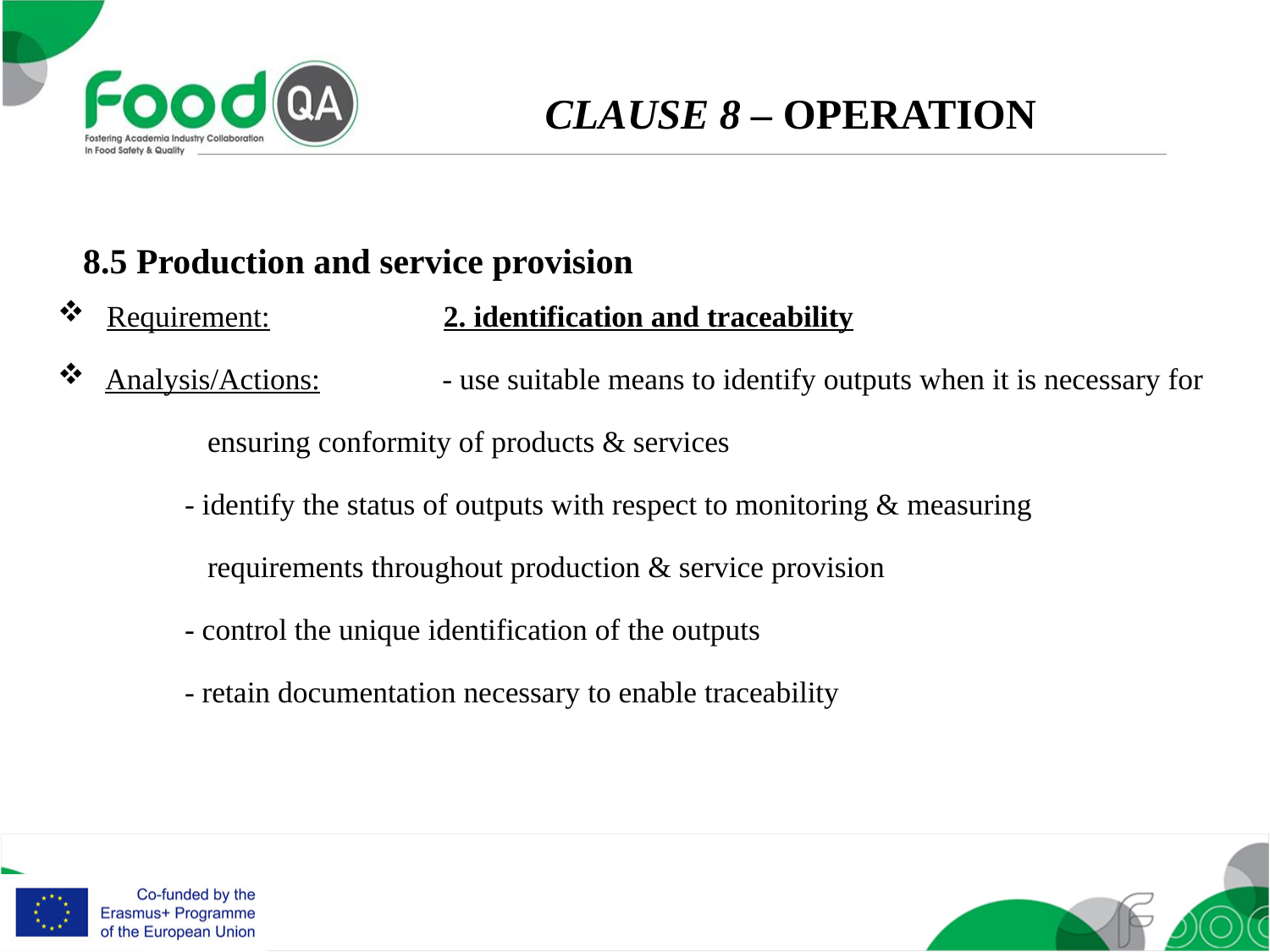

CLAUSE 8 – OPERATION
8.5 Production and service provision
Requirement: 		2. identification and traceability
Analysis/Actions: 	- use suitable means to identify outputs when it is necessary for
	   ensuring conformity of products & services
	- identify the status of outputs with respect to monitoring & measuring
	   requirements throughout production & service provision
	- control the unique identification of the outputs
	- retain documentation necessary to enable traceability